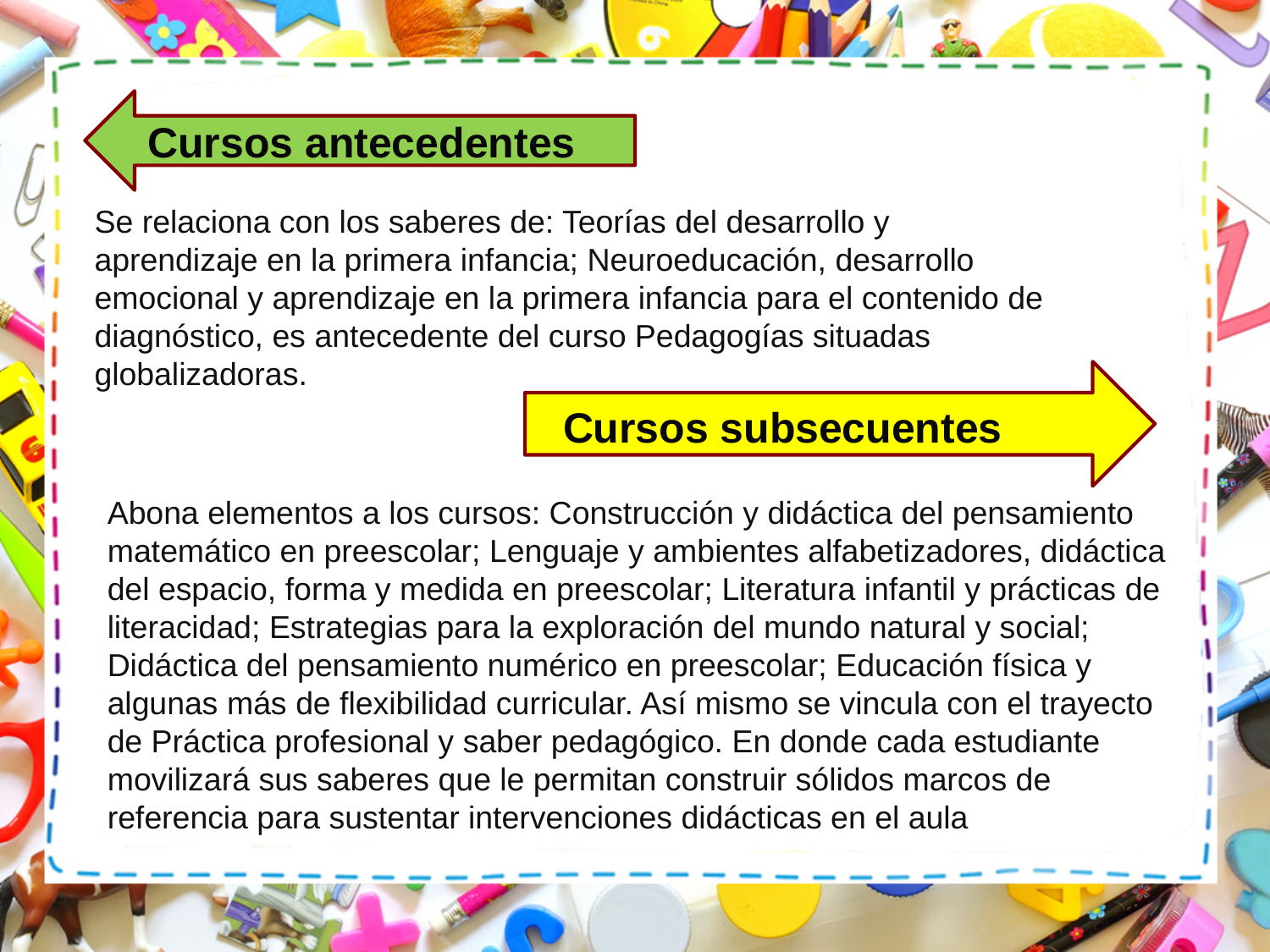

# Cursos antecedentes
Se relaciona con los saberes de: Teorías del desarrollo y aprendizaje en la primera infancia; Neuroeducación, desarrollo emocional y aprendizaje en la primera infancia para el contenido de diagnóstico, es antecedente del curso Pedagogías situadas globalizadoras.

Cursos subsecuentes
Abona elementos a los cursos: Construcción y didáctica del pensamiento matemático en preescolar; Lenguaje y ambientes alfabetizadores, didáctica del espacio, forma y medida en preescolar; Literatura infantil y prácticas de literacidad; Estrategias para la exploración del mundo natural y social; Didáctica del pensamiento numérico en preescolar; Educación física y algunas más de flexibilidad curricular. Así mismo se vincula con el trayecto de Práctica profesional y saber pedagógico. En donde cada estudiante movilizará sus saberes que le permitan construir sólidos marcos de referencia para sustentar intervenciones didácticas en el aula